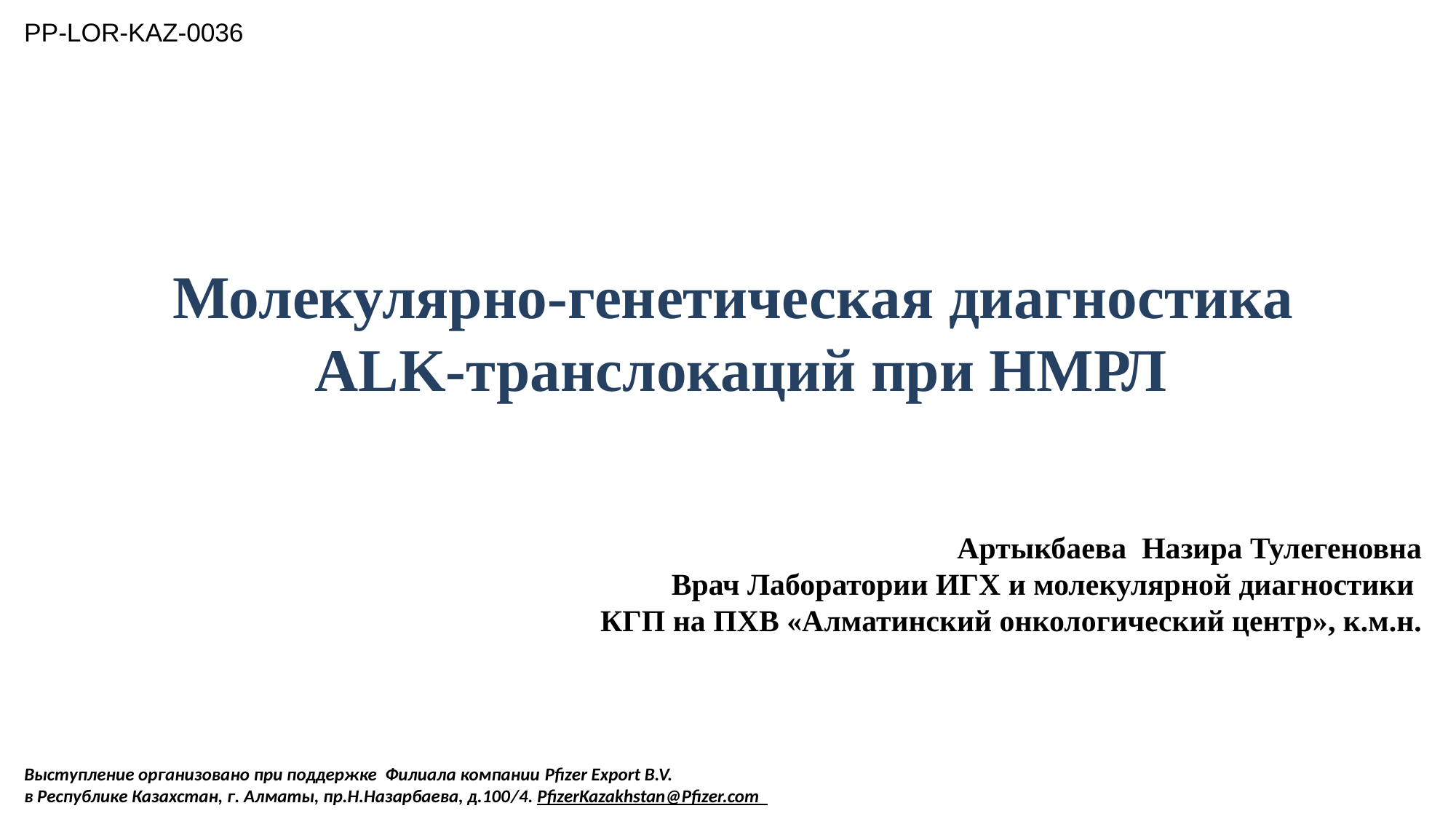

PP-LOR-KAZ-0036

Молекулярно-генетическая диагностика
ALK-транслокаций при НМРЛ
Артыкбаева  Назира Тулегеновна
Врач Лаборатории ИГХ и молекулярной диагностики
КГП на ПХВ «Алматинский онкологический центр», к.м.н.
Выступление организовано при поддержке  Филиала компании Pfizer Export B.V.
в Республике Казахстан, г. Алматы, пр.Н.Назарбаева, д.100/4. PfizerKazakhstan@Pfizer.com